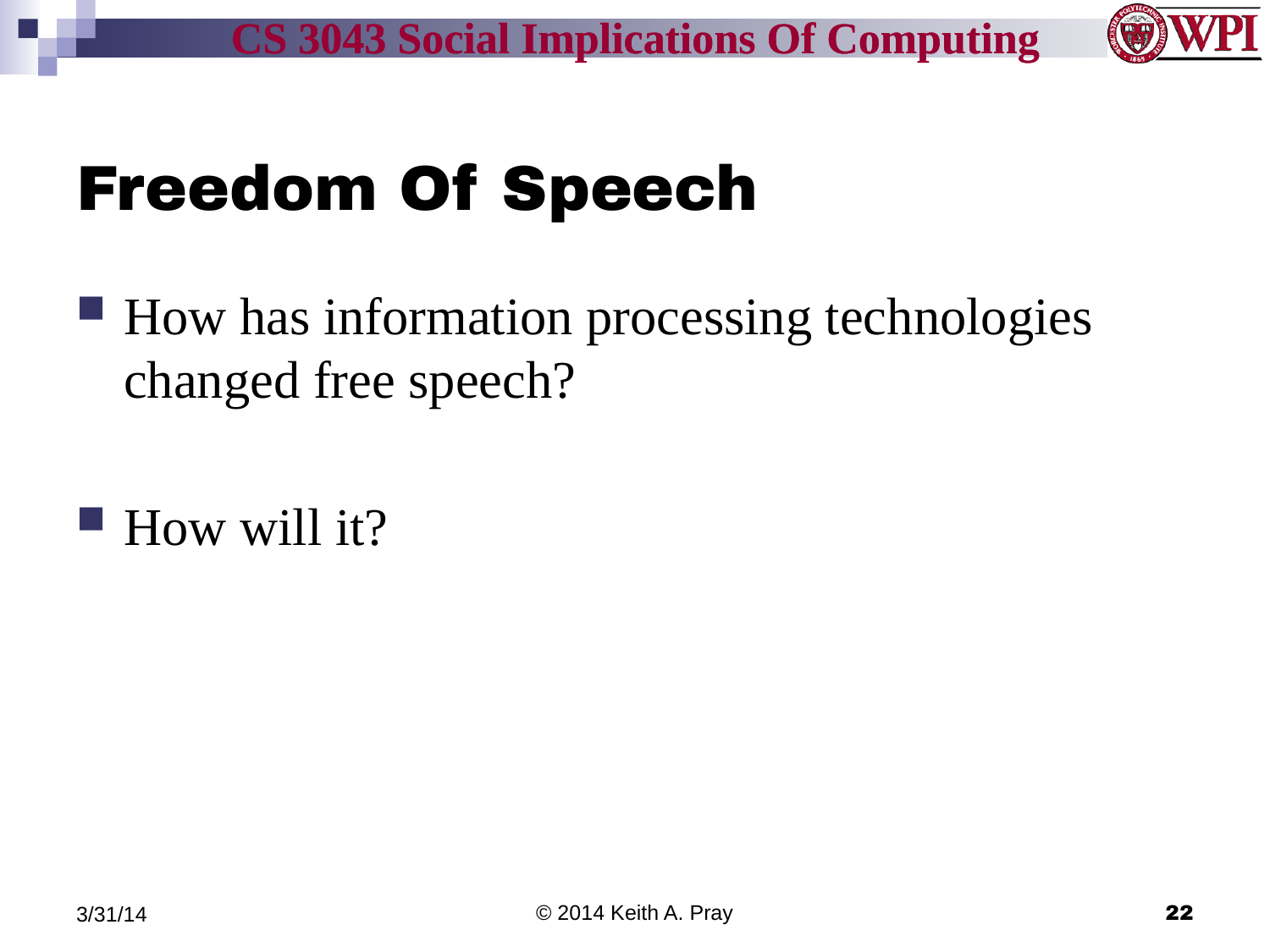

# Freedom Of Speech
How has information processing technologies changed free speech?

How will it?
3/31/14
© 2014 Keith A. Pray
22